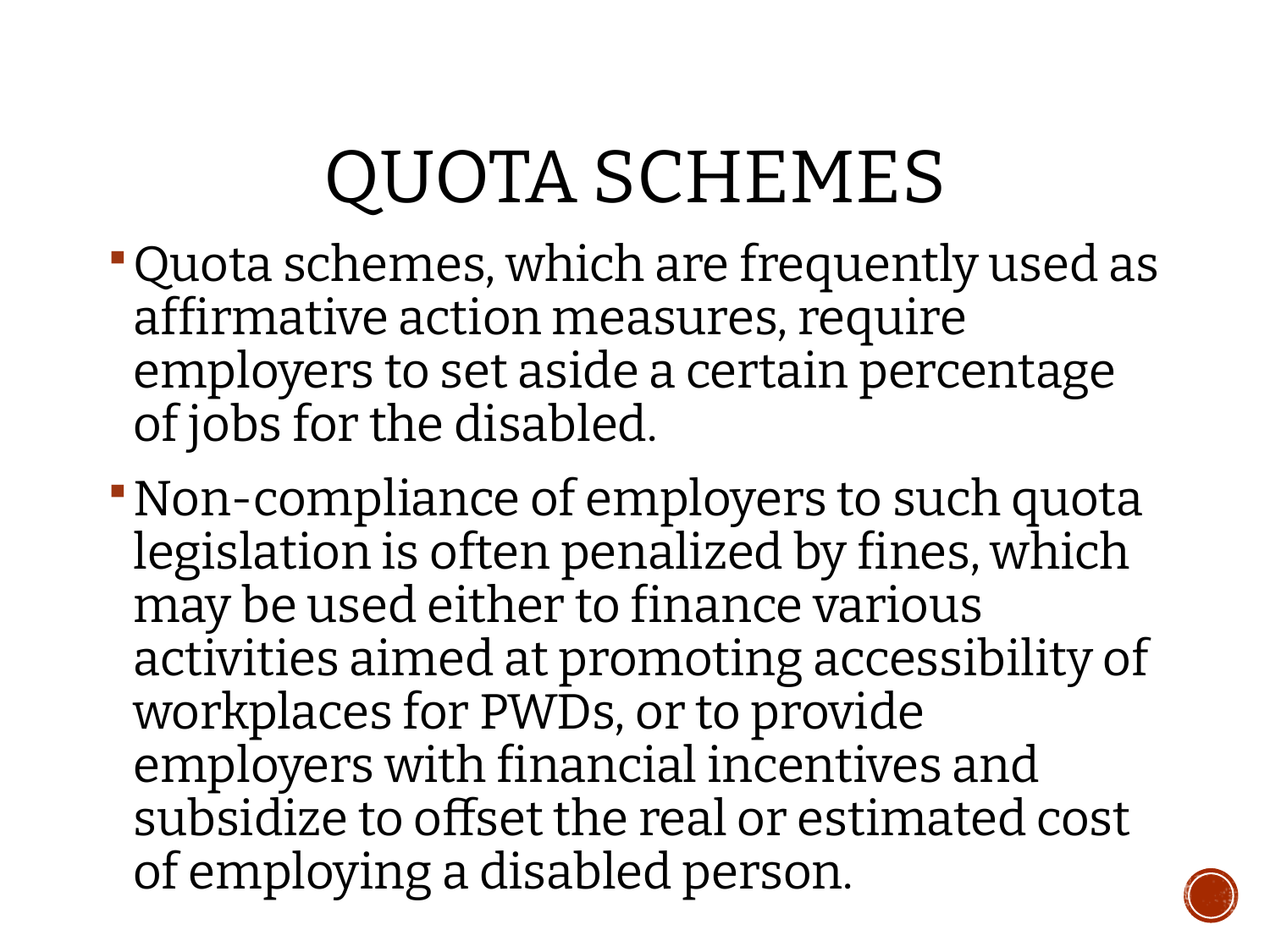

# Quota Schemes
Quota schemes, which are frequently used as affirmative action measures, require employers to set aside a certain percentage of jobs for the disabled.
Non-compliance of employers to such quota legislation is often penalized by fines, which may be used either to finance various activities aimed at promoting accessibility of workplaces for PWDs, or to provide employers with financial incentives and subsidize to offset the real or estimated cost of employing a disabled person.